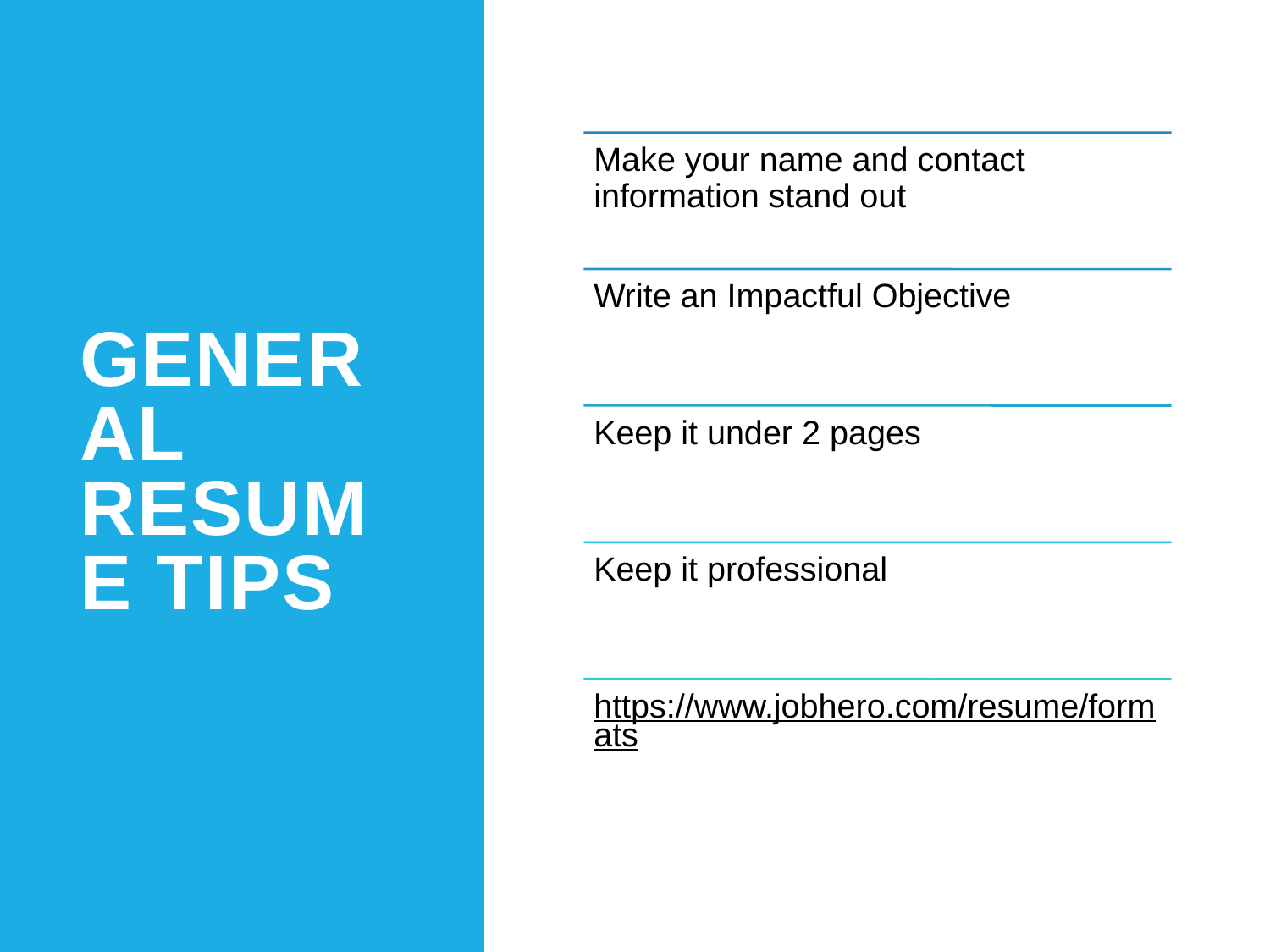

# General Resume Tips
Make your name and contact information stand out
Write an Impactful Objective
Keep it under 2 pages
Keep it professional
https://www.jobhero.com/resume/formats